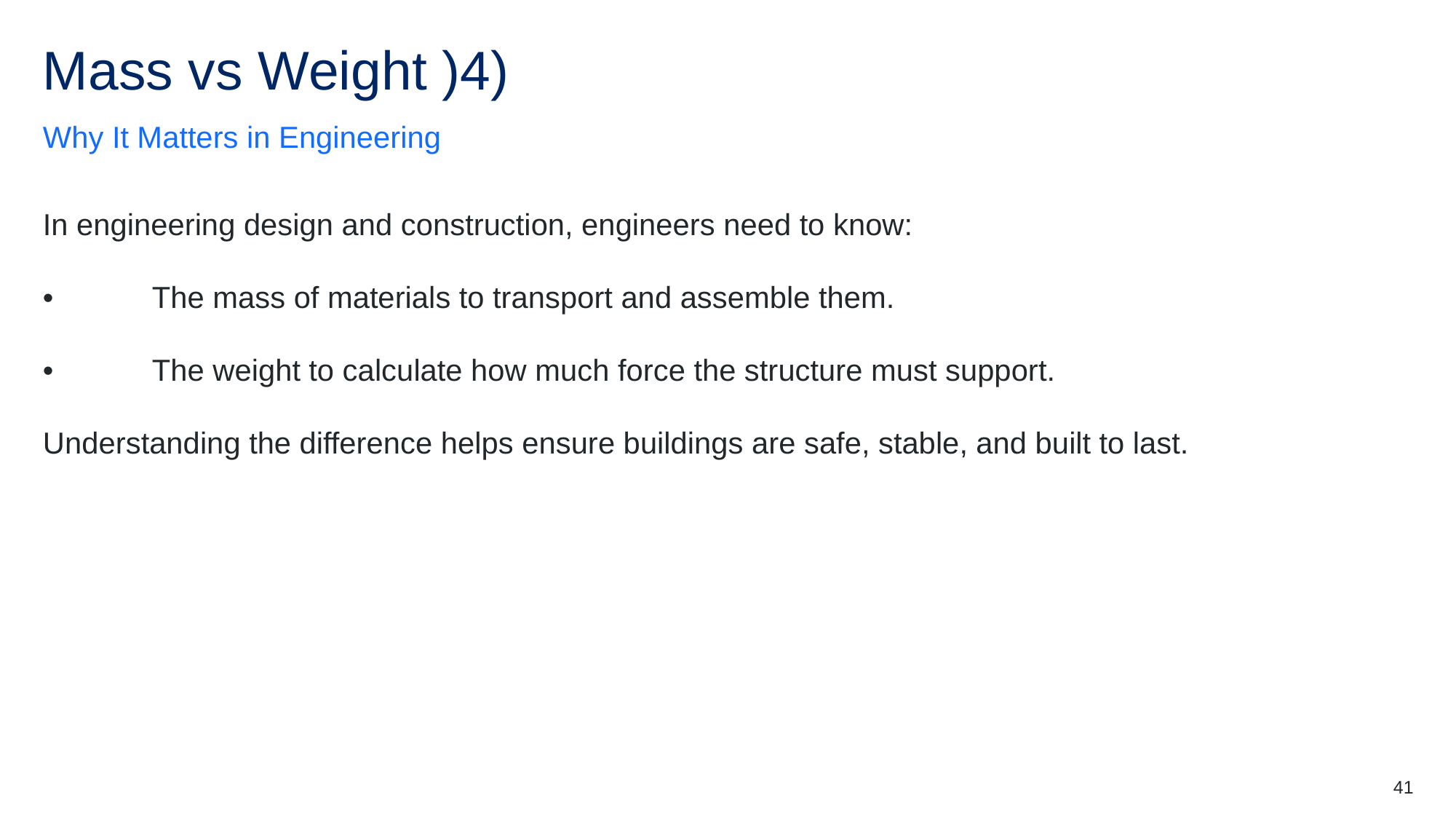

# Mass vs Weight )4)
Why It Matters in Engineering
In engineering design and construction, engineers need to know:
•	The mass of materials to transport and assemble them.
•	The weight to calculate how much force the structure must support.
Understanding the difference helps ensure buildings are safe, stable, and built to last.
41